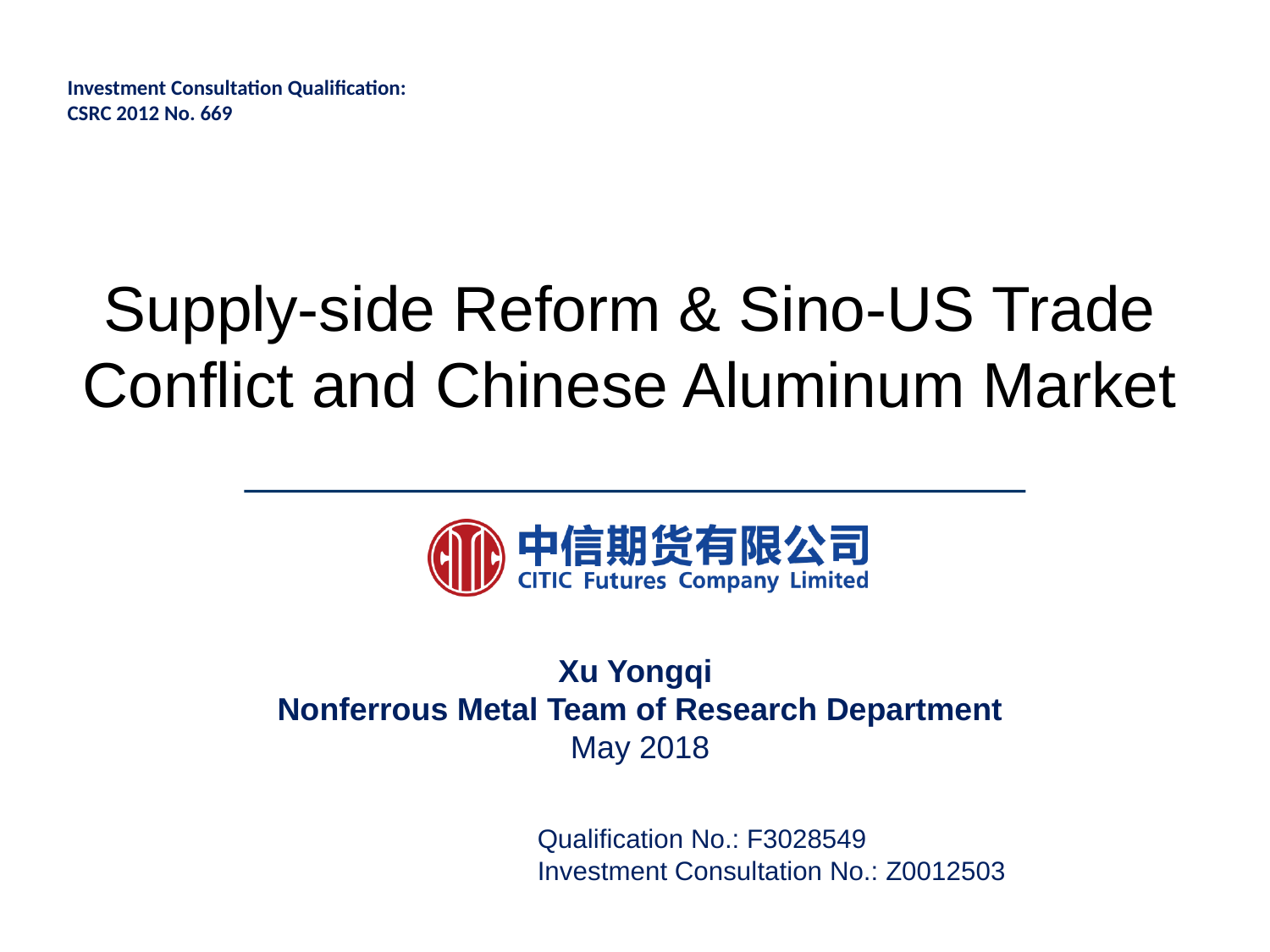

Investment Consultation Qualification:
CSRC 2012 No. 669

Supply-side Reform & Sino-US Trade Conflict and Chinese Aluminum Market

Xu Yongqi
Nonferrous Metal Team of Research Department
May 2018
Qualification No.: F3028549
Investment Consultation No.: Z0012503